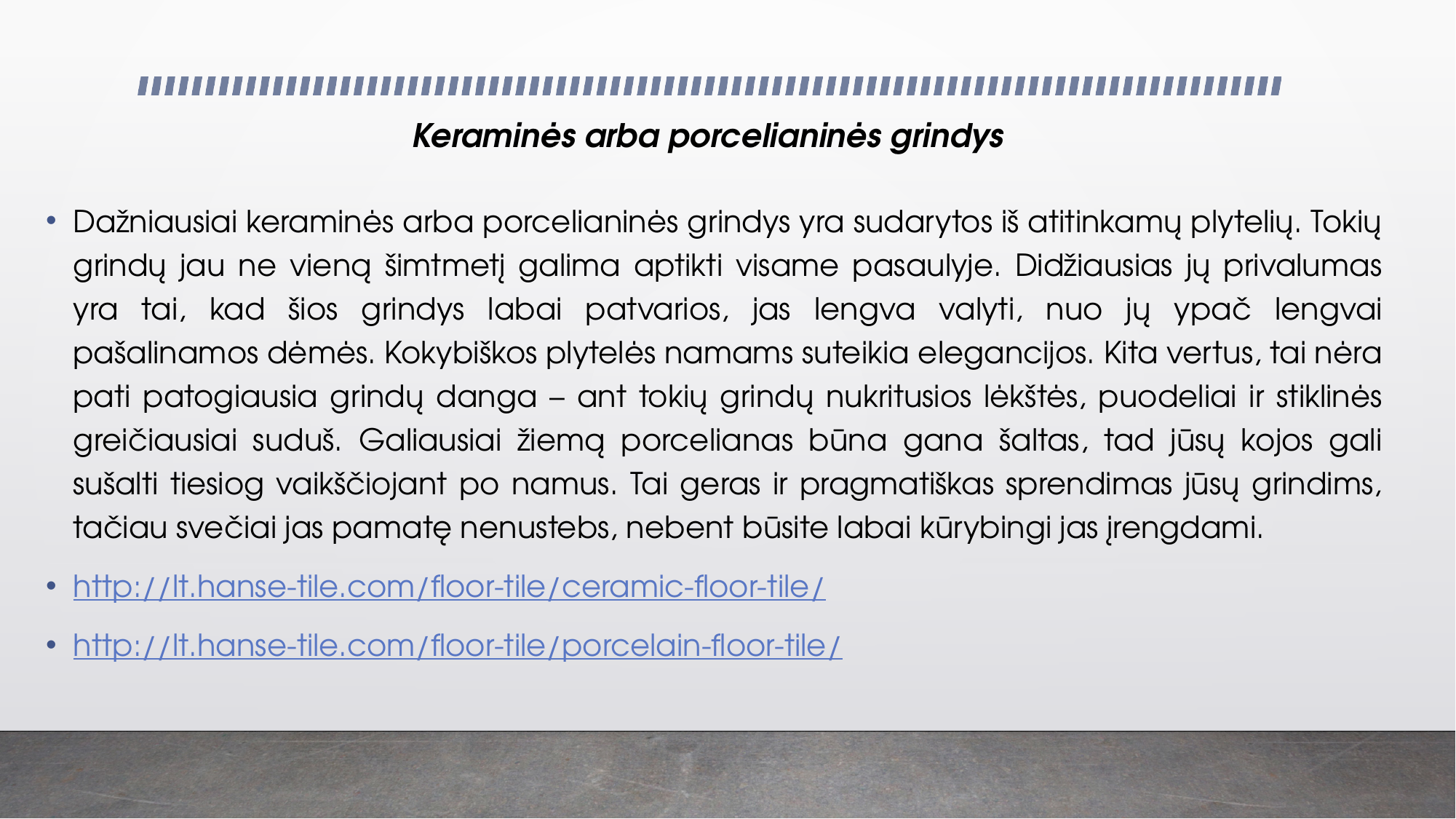

# Keraminės arba porcelianinės grindys
Dažniausiai keraminės arba porcelianinės grindys yra sudarytos iš atitinkamų plytelių. Tokių grindų jau ne vieną šimtmetį galima aptikti visame pasaulyje. Didžiausias jų privalumas yra tai, kad šios grindys labai patvarios, jas lengva valyti, nuo jų ypač lengvai pašalinamos dėmės. Kokybiškos plytelės namams suteikia elegancijos. Kita vertus, tai nėra pati patogiausia grindų danga – ant tokių grindų nukritusios lėkštės, puodeliai ir stiklinės greičiausiai suduš. Galiausiai žiemą porcelianas būna gana šaltas, tad jūsų kojos gali sušalti tiesiog vaikščiojant po namus. Tai geras ir pragmatiškas sprendimas jūsų grindims, tačiau svečiai jas pamatę nenustebs, nebent būsite labai kūrybingi jas įrengdami.
http://lt.hanse-tile.com/floor-tile/ceramic-floor-tile/
http://lt.hanse-tile.com/floor-tile/porcelain-floor-tile/